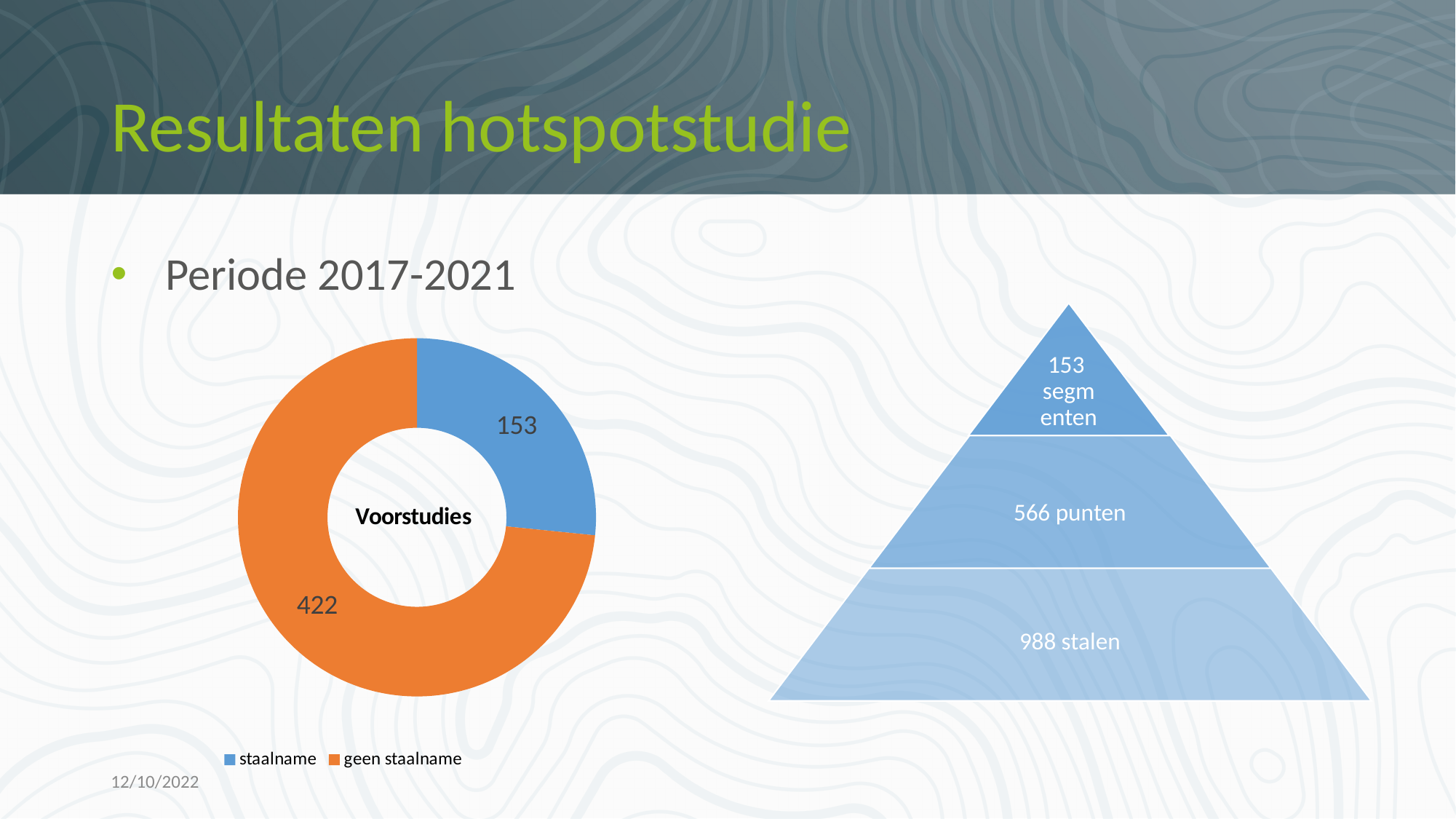

# Resultaten hotspotstudie
Periode 2017-2021

### Chart: Voorstudies

| Category | streamsegments |
|---|---|
| staalname | 153.0 |
| geen staalname | 422.0 |
153
segmenten
566 punten
988 stalen
12/10/2022